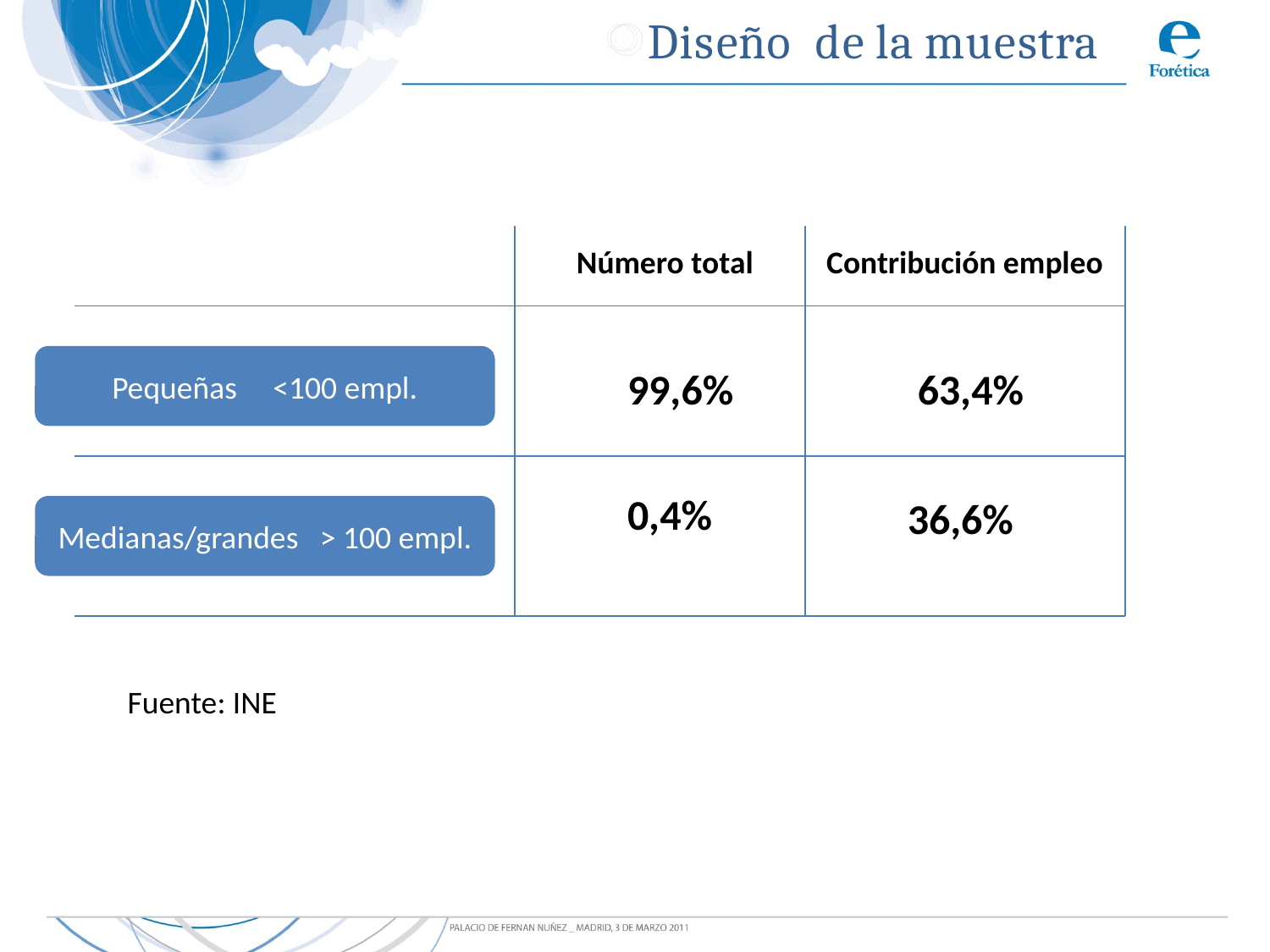

Diseño  de la muestra
Número total
Contribución empleo
Pequeñas     <100 empl.
99,6%
63,4%
0,4%
36,6%
Medianas/grandes   > 100 empl.
Fuente: INE